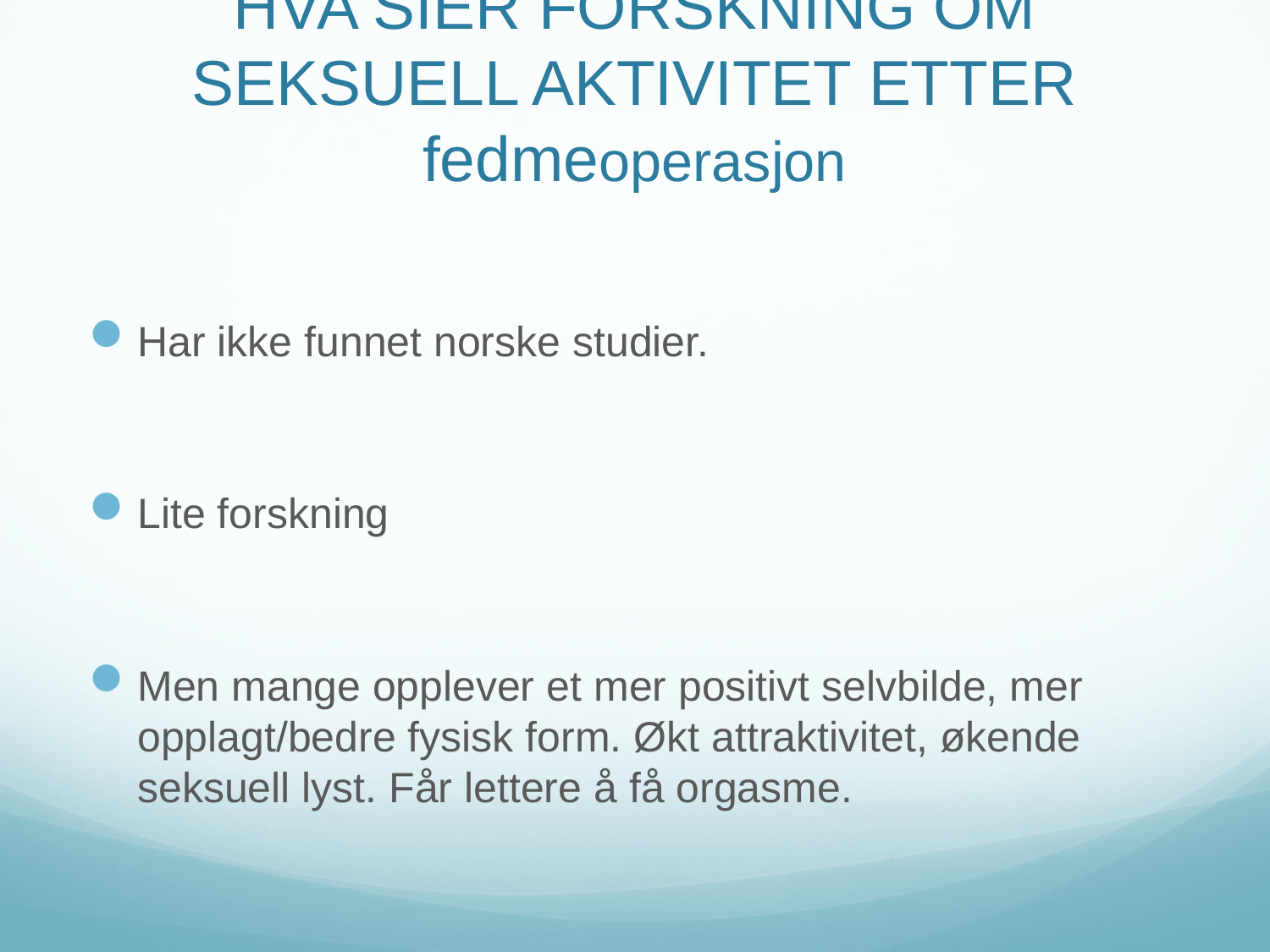

# HVA SIER FORSKNING OM SEKSUELL AKTIVITET ETTER fedmeoperasjon

Har ikke funnet norske studier.

Lite forskning

Men mange opplever et mer positivt selvbilde, mer opplagt/bedre fysisk form. Økt attraktivitet, økende seksuell lyst. Får lettere å få orgasme.